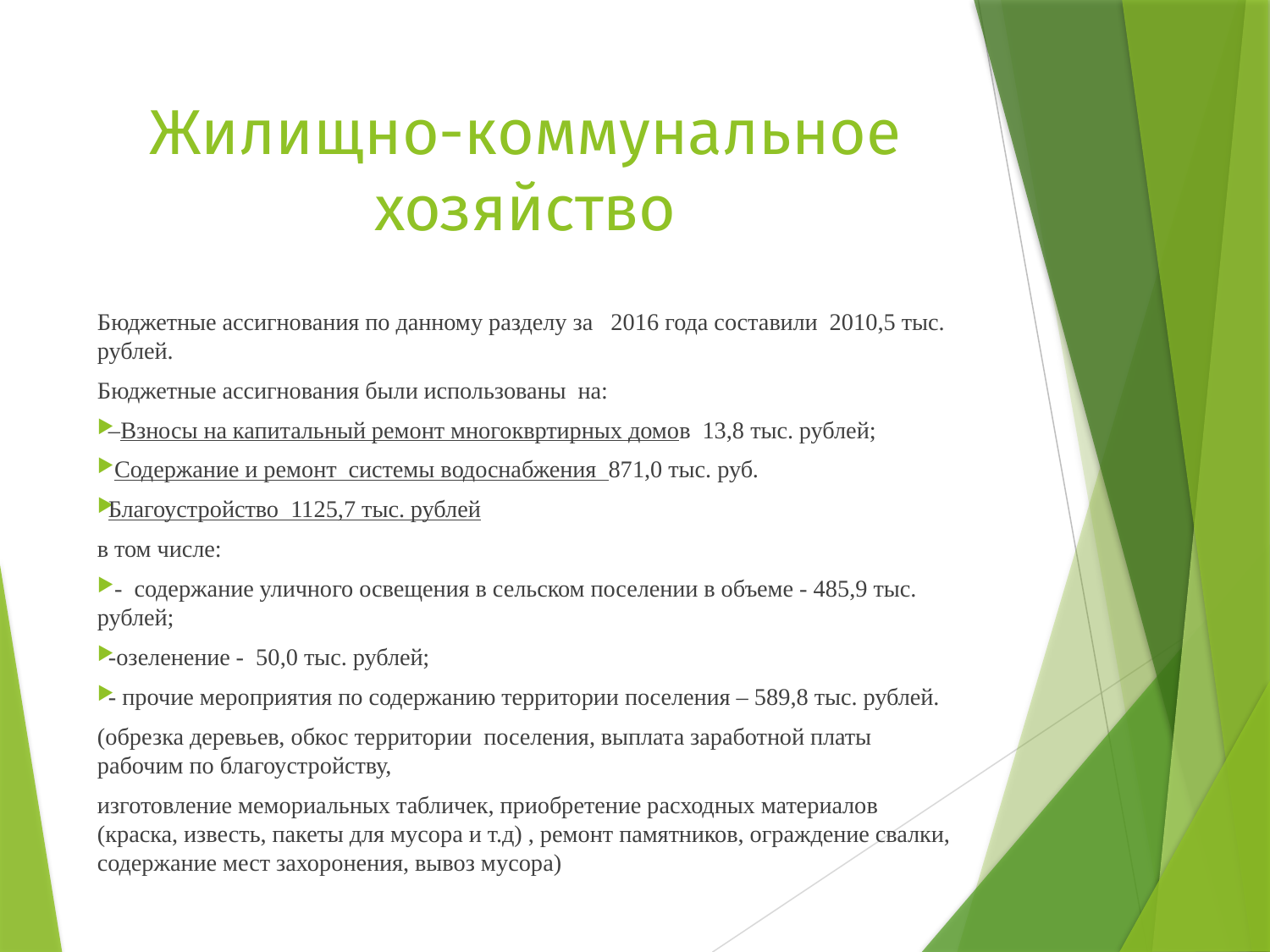

# Жилищно-коммунальное хозяйство
Бюджетные ассигнования по данному разделу за   2016 года составили  2010,5 тыс. рублей.
Бюджетные ассигнования были использованы  на:
–Взносы на капитальный ремонт многоквртирных домов  13,8 тыс. рублей;
 Содержание и ремонт  системы водоснабжения  871,0 тыс. руб.
Благоустройство  1125,7 тыс. рублей
в том числе:
 -  содержание уличного освещения в сельском поселении в объеме - 485,9 тыс. рублей;
-озеленение -  50,0 тыс. рублей;
- прочие мероприятия по содержанию территории поселения – 589,8 тыс. рублей.
(обрезка деревьев, обкос территории  поселения, выплата заработной платы рабочим по благоустройству,
изготовление мемориальных табличек, приобретение расходных материалов (краска, известь, пакеты для мусора и т.д) , ремонт памятников, ограждение свалки, содержание мест захоронения, вывоз мусора)